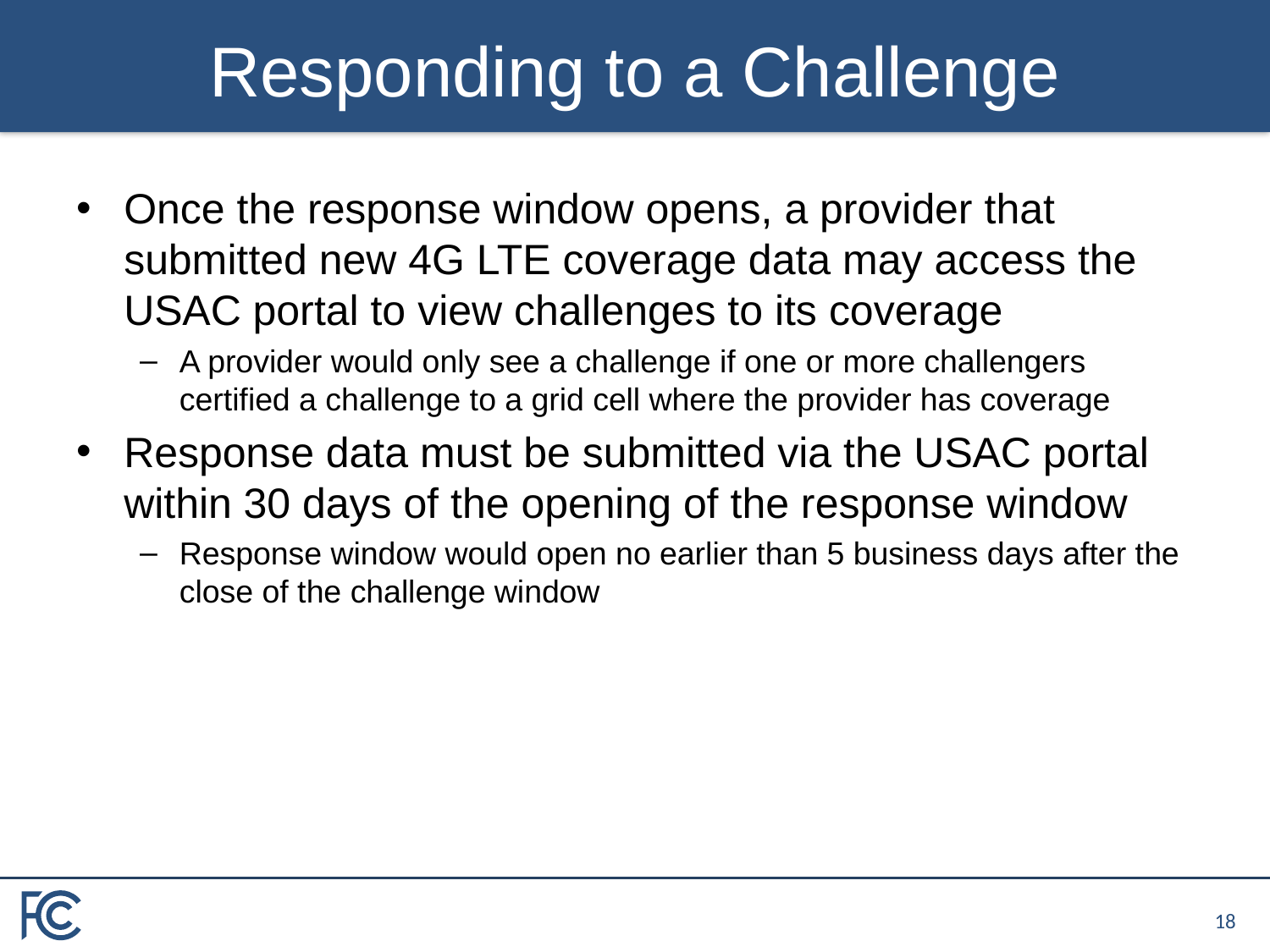

# Responding to a Challenge
Once the response window opens, a provider that submitted new 4G LTE coverage data may access the USAC portal to view challenges to its coverage
A provider would only see a challenge if one or more challengers certified a challenge to a grid cell where the provider has coverage
Response data must be submitted via the USAC portal within 30 days of the opening of the response window
Response window would open no earlier than 5 business days after the close of the challenge window
18